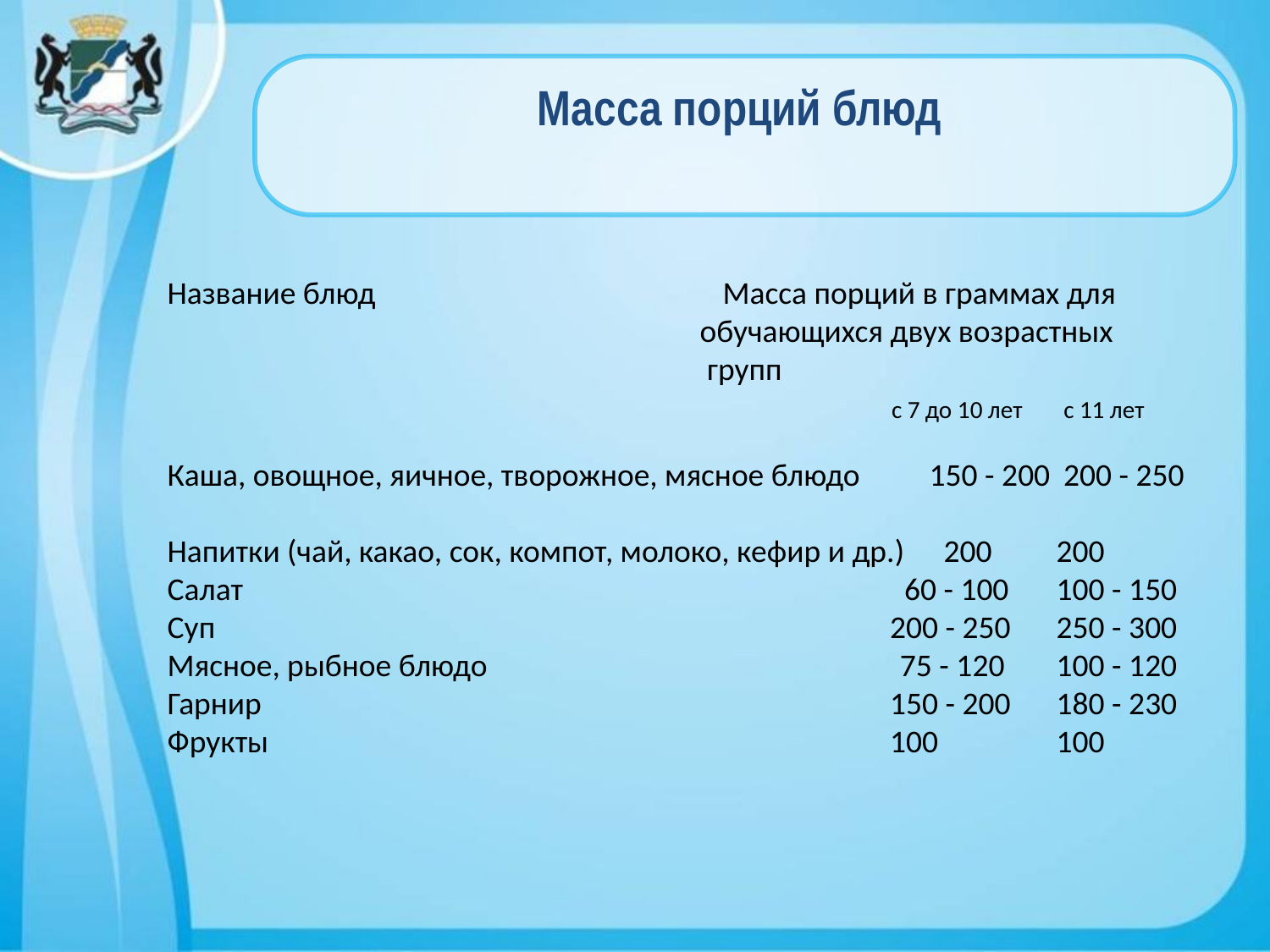

Масса порций блюд

Название блюд	                                          Масса порций в граммах для
                                                                          обучающихся двух возрастных
                                                                           групп
	                                                                                   с 7 до 10 лет	 с 11 лет
Каша, овощное, яичное, творожное, мясное блюдо	150 - 200	 200 - 250
Напитки (чай, какао, сок, компот, молоко, кефир и др.)	  200	200
Салат	                                                                                     60 - 100	100 - 150
Суп	                                                                                   200 - 250	250 - 300
Мясное, рыбное блюдо	                                                 75 - 120	100 - 120
Гарнир	                                                                                   150 - 200	180 - 230
Фрукты	                                                                                   100	100